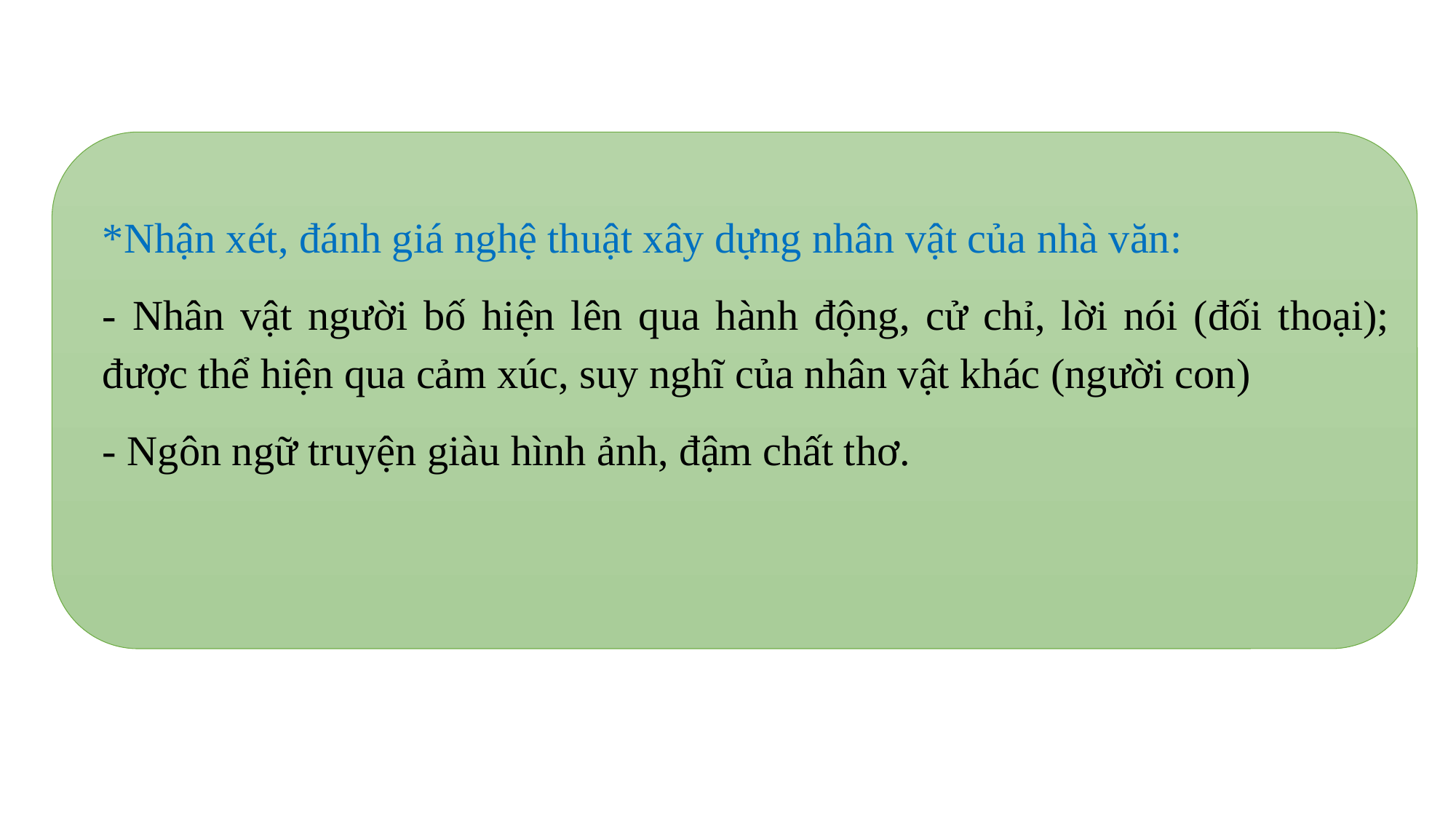

*Nhận xét, đánh giá nghệ thuật xây dựng nhân vật của nhà văn:
- Nhân vật người bố hiện lên qua hành động, cử chỉ, lời nói (đối thoại); được thể hiện qua cảm xúc, suy nghĩ của nhân vật khác (người con)
- Ngôn ngữ truyện giàu hình ảnh, đậm chất thơ.